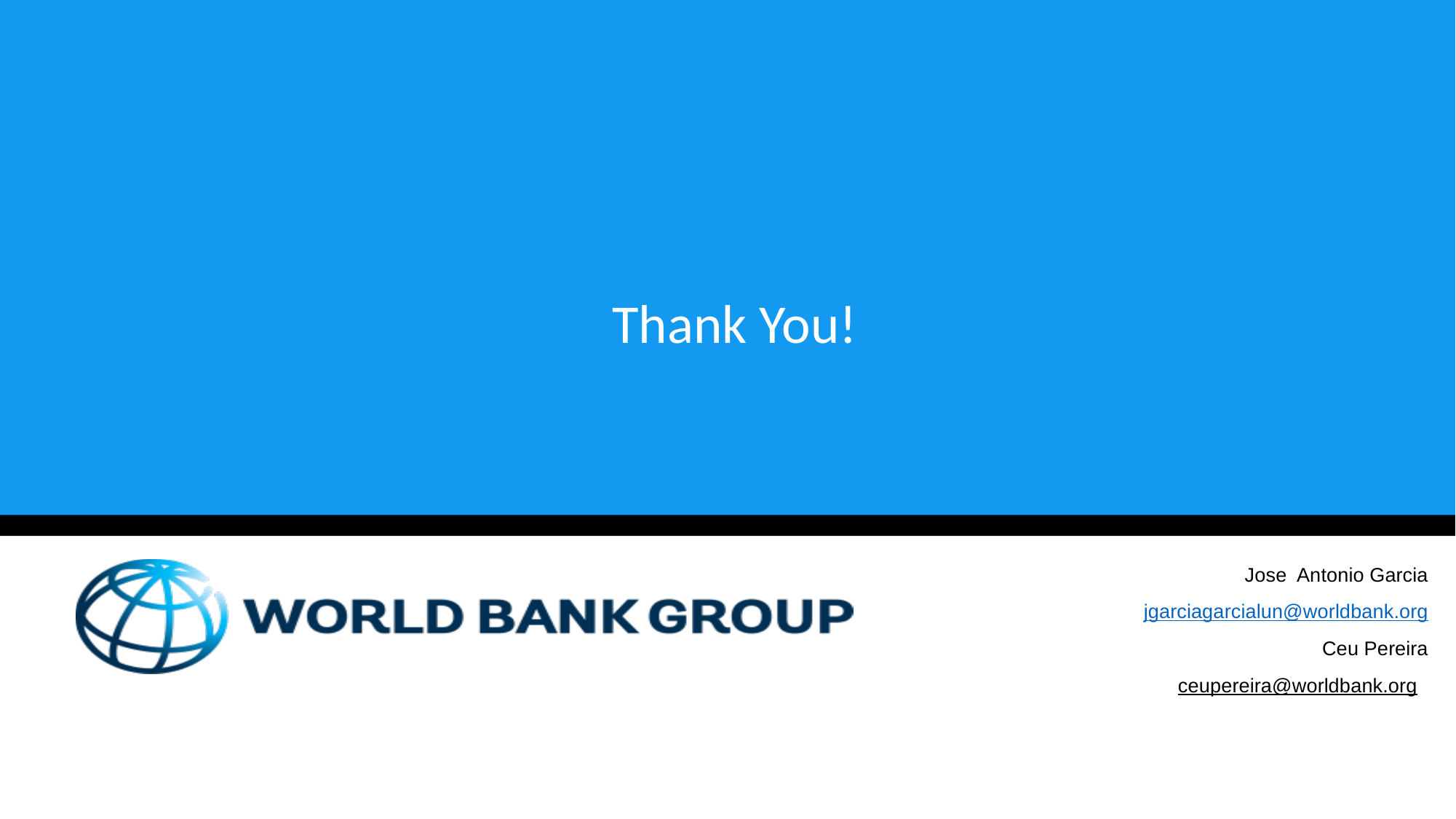

# Thank You!
Jose  Antonio Garcia
jgarciagarcialun@worldbank.org
Ceu Pereira
ceupereira@worldbank.org